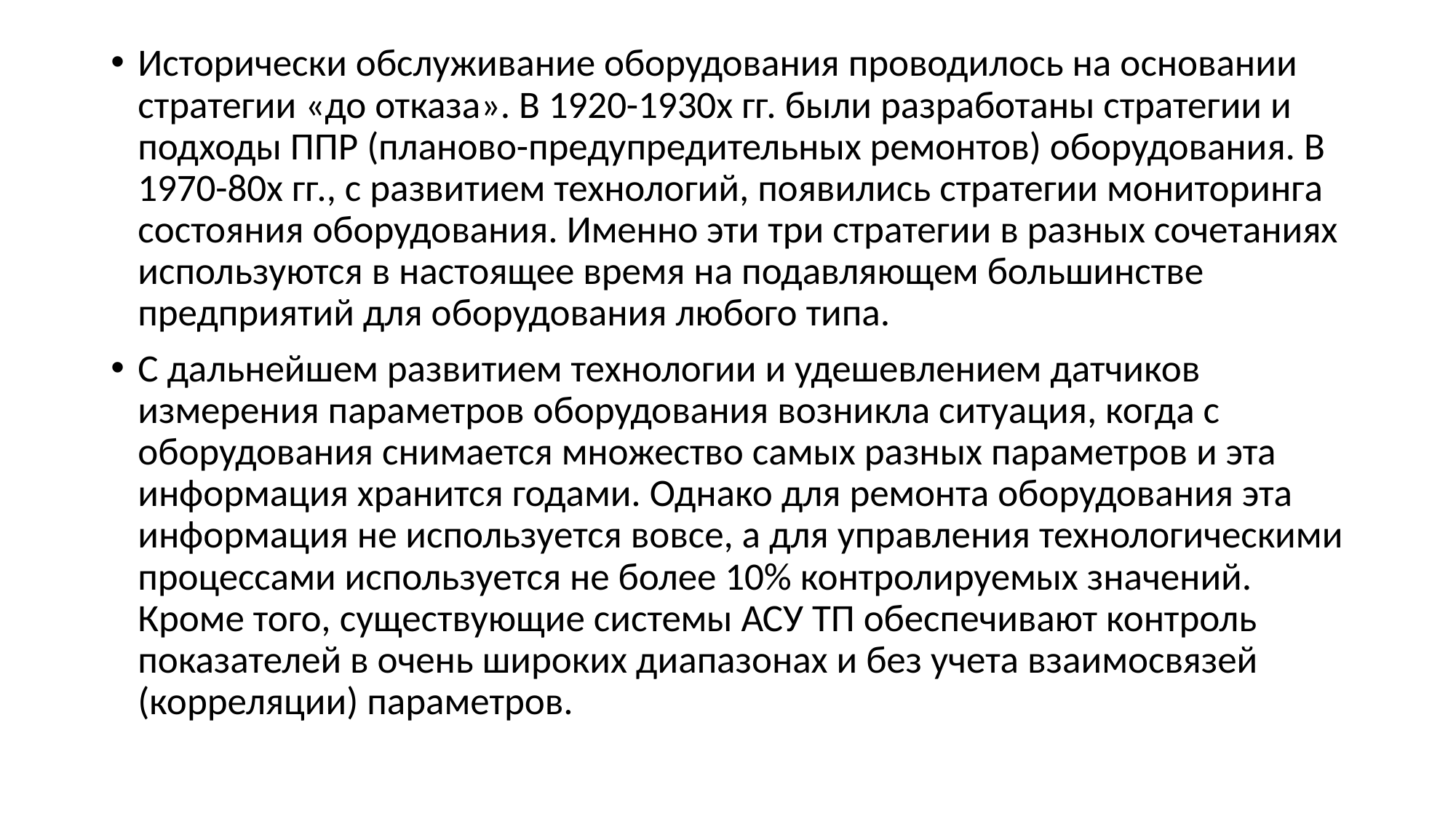

Исторически обслуживание оборудования проводилось на основании стратегии «до отказа». В 1920-1930х гг. были разработаны стратегии и подходы ППР (планово-предупредительных ремонтов) оборудования. В 1970-80х гг., с развитием технологий, появились стратегии мониторинга состояния оборудования. Именно эти три стратегии в разных сочетаниях используются в настоящее время на подавляющем большинстве предприятий для оборудования любого типа.
С дальнейшем развитием технологии и удешевлением датчиков измерения параметров оборудования возникла ситуация, когда с оборудования снимается множество самых разных параметров и эта информация хранится годами. Однако для ремонта оборудования эта информация не используется вовсе, а для управления технологическими процессами используется не более 10% контролируемых значений. Кроме того, существующие системы АСУ ТП обеспечивают контроль показателей в очень широких диапазонах и без учета взаимосвязей (корреляции) параметров.